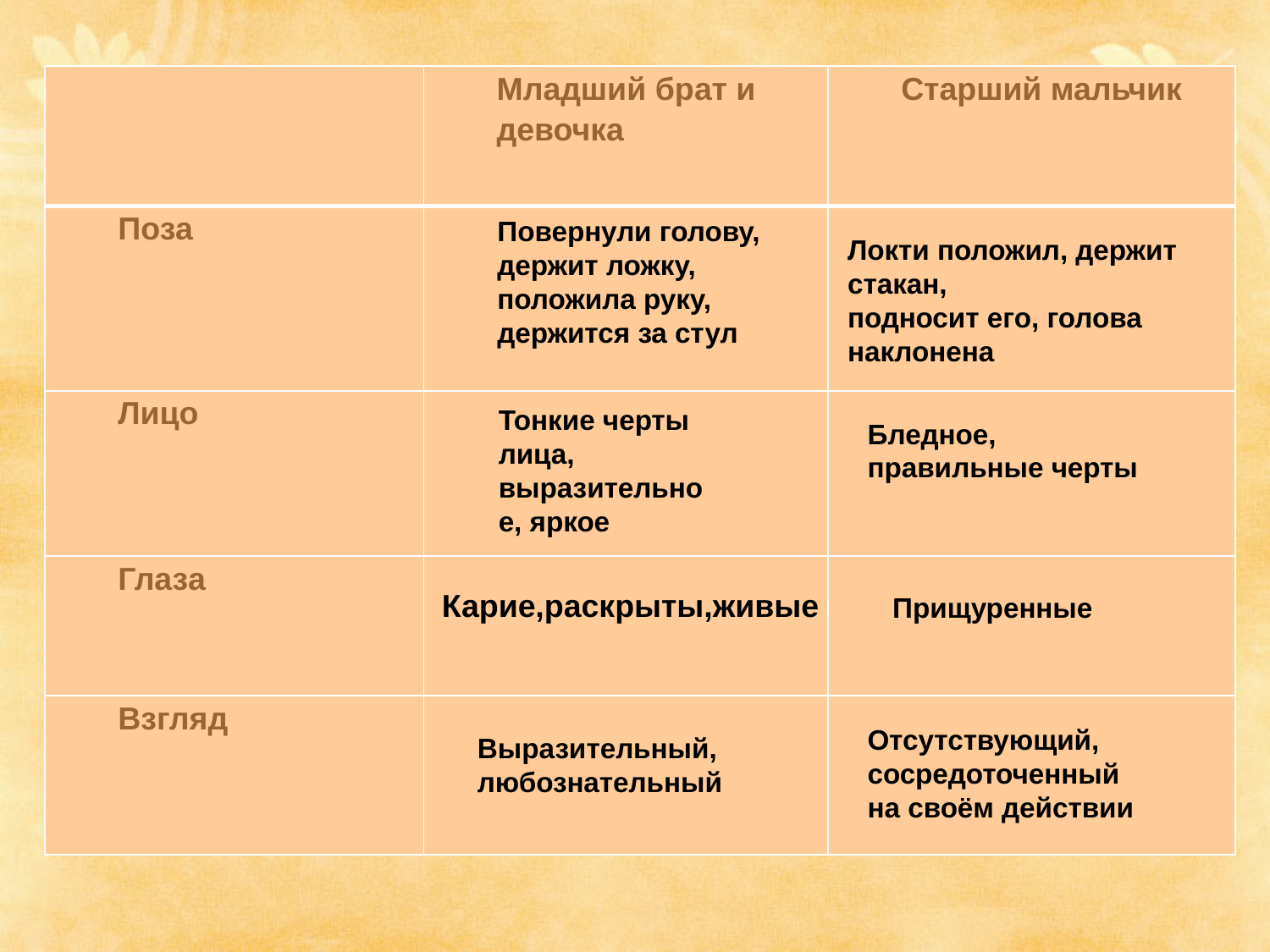

|  | Младший брат и девочка | Старший мальчик |
| --- | --- | --- |
| Поза |  |  |
| Лицо |  |  |
| Глаза |  |  |
| Взгляд |  |  |
Повернули голову, держит ложку,
положила руку, держится за стул

Локти положил, держит стакан,
подносит его, голова наклонена

Тонкие черты лица, выразительное, яркое

Бледное, правильные черты
Карие,раскрыты,живые

Прищуренные
Отсутствующий, сосредоточенный на своём действии
Выразительный, любознательный